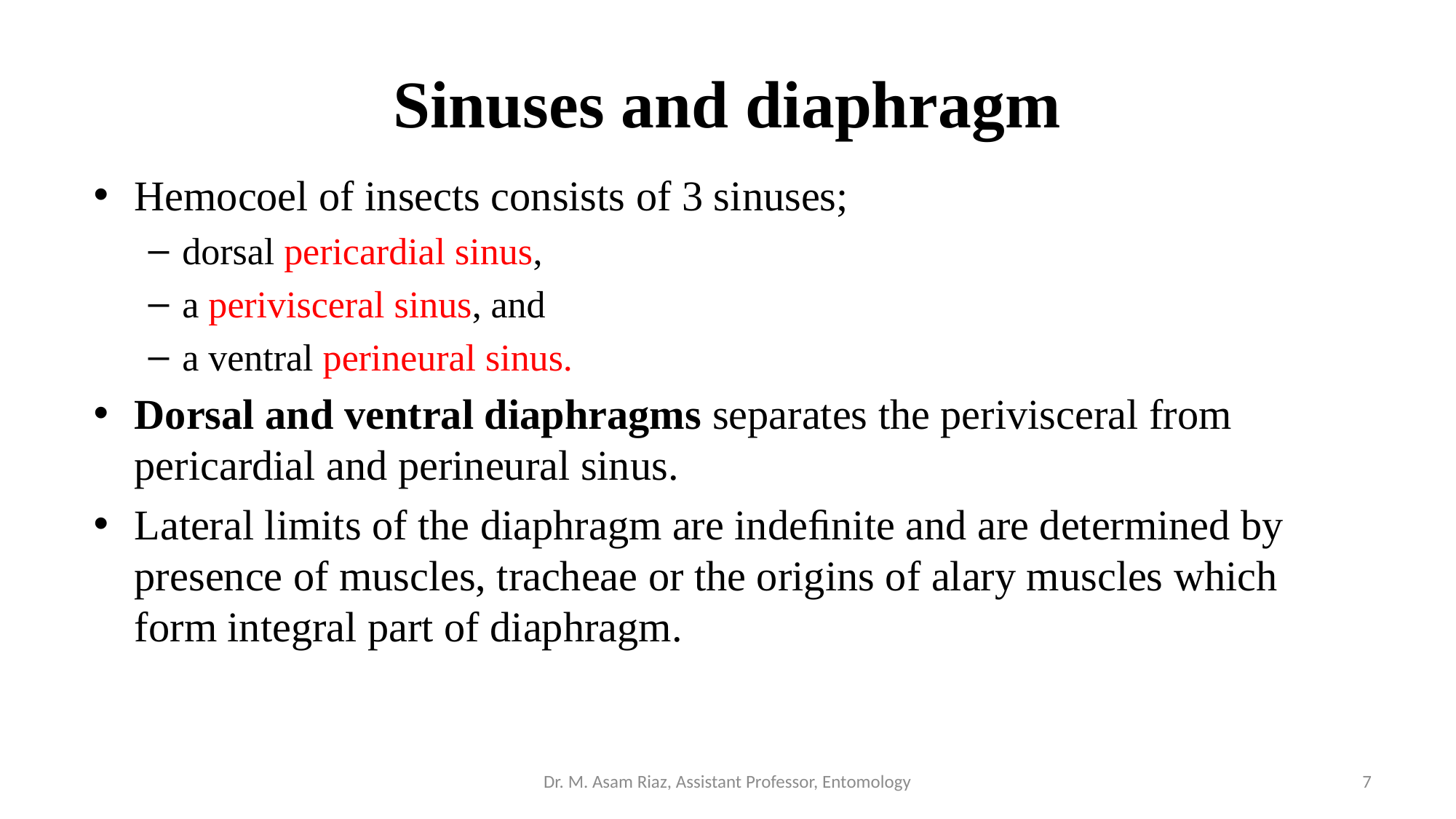

# Sinuses and diaphragm
Hemocoel of insects consists of 3 sinuses;
dorsal pericardial sinus,
a perivisceral sinus, and
a ventral perineural sinus.
Dorsal and ventral diaphragms separates the perivisceral from pericardial and perineural sinus.
Lateral limits of the diaphragm are indeﬁnite and are determined by presence of muscles, tracheae or the origins of alary muscles which form integral part of diaphragm.
Dr. M. Asam Riaz, Assistant Professor, Entomology
7